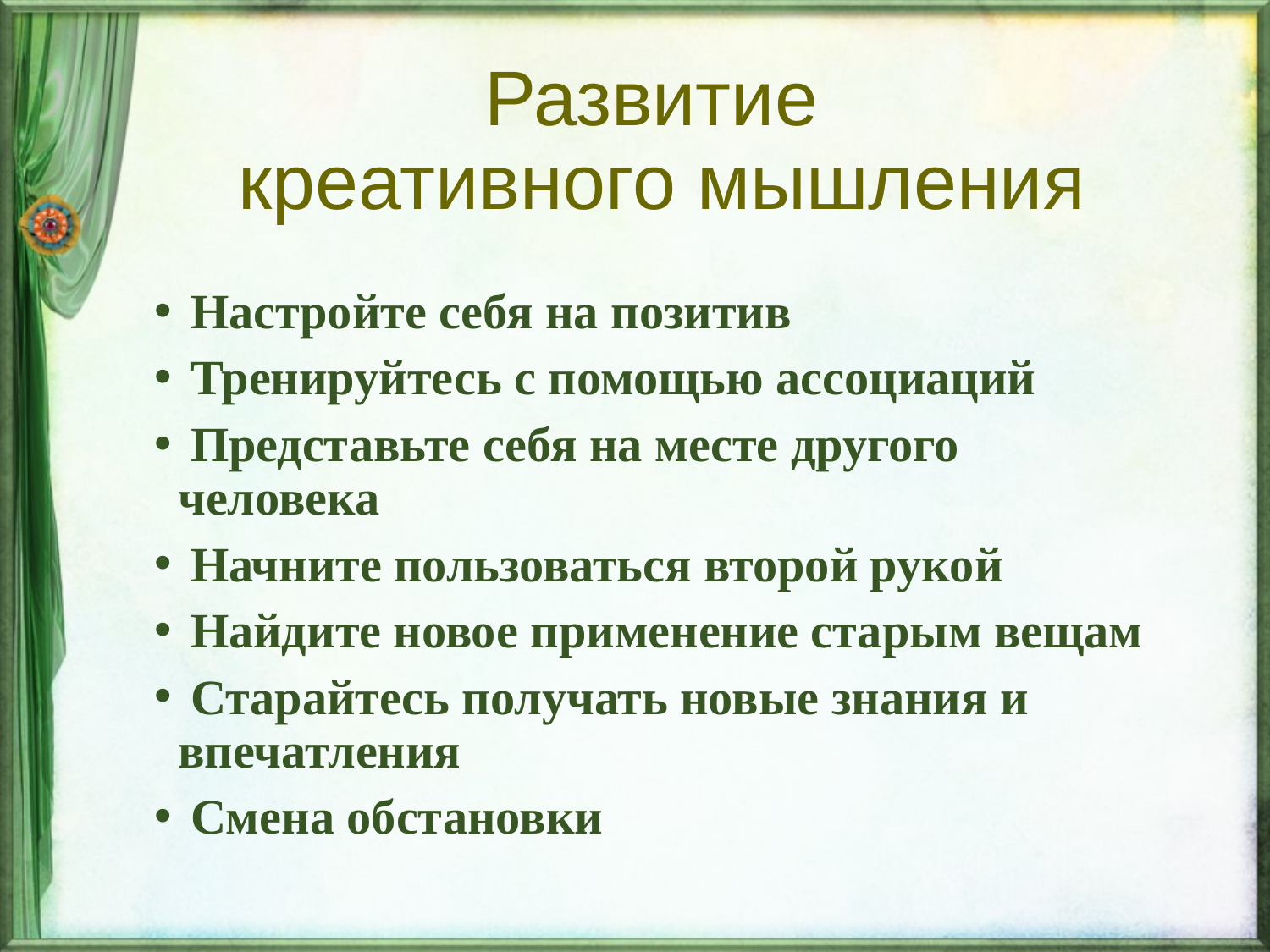

# Развитие креативного мышления
 Настройте себя на позитив
 Тренируйтесь с помощью ассоциаций
 Представьте себя на месте другого человека
 Начните пользоваться второй рукой
 Найдите новое применение старым вещам
 Старайтесь получать новые знания и впечатления
 Смена обстановки